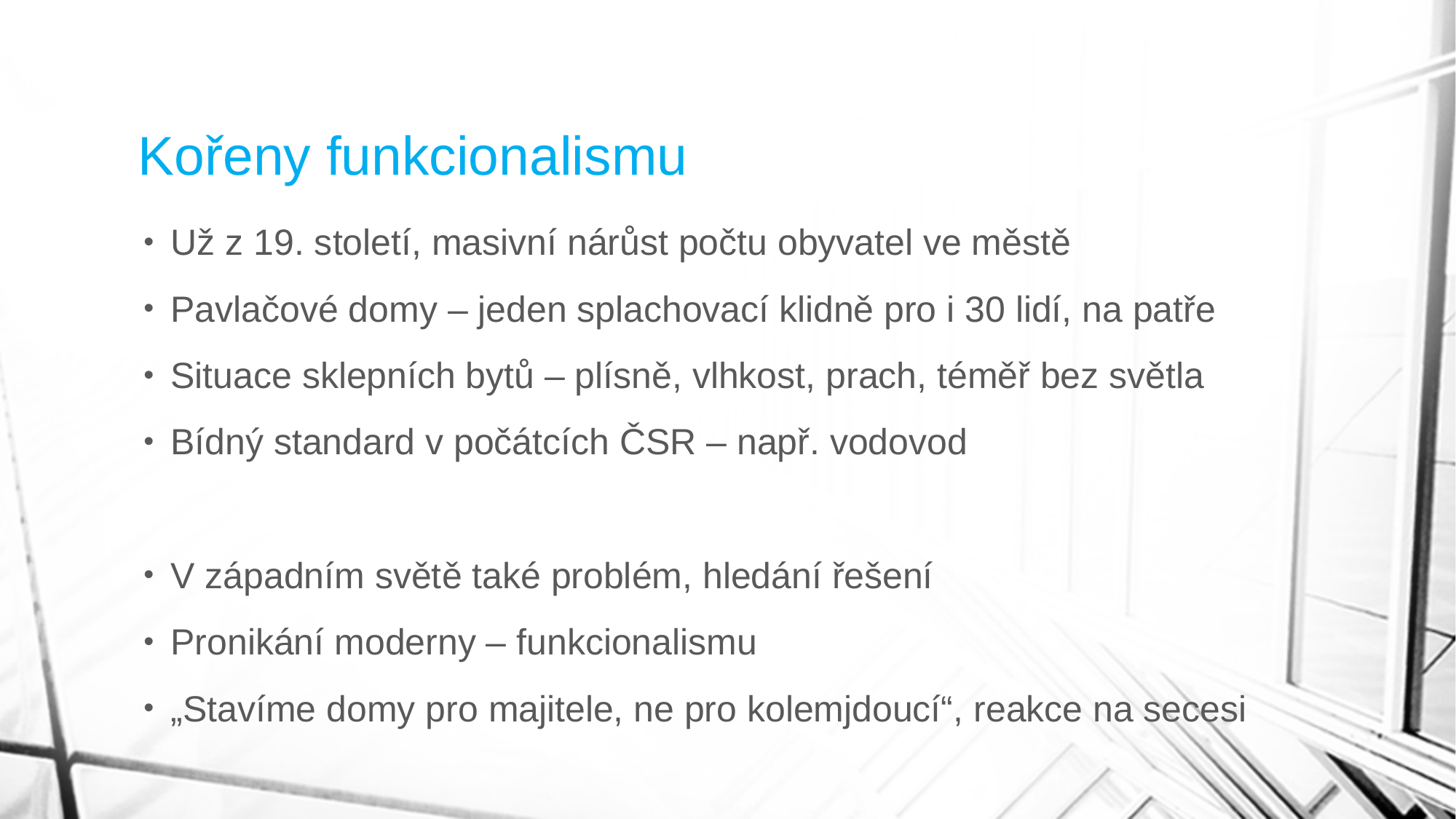

# Kořeny funkcionalismu
Už z 19. století, masivní nárůst počtu obyvatel ve městě
Pavlačové domy – jeden splachovací klidně pro i 30 lidí, na patře
Situace sklepních bytů – plísně, vlhkost, prach, téměř bez světla
Bídný standard v počátcích ČSR – např. vodovod

V západním světě také problém, hledání řešení
Pronikání moderny – funkcionalismu
„Stavíme domy pro majitele, ne pro kolemjdoucí“, reakce na secesi